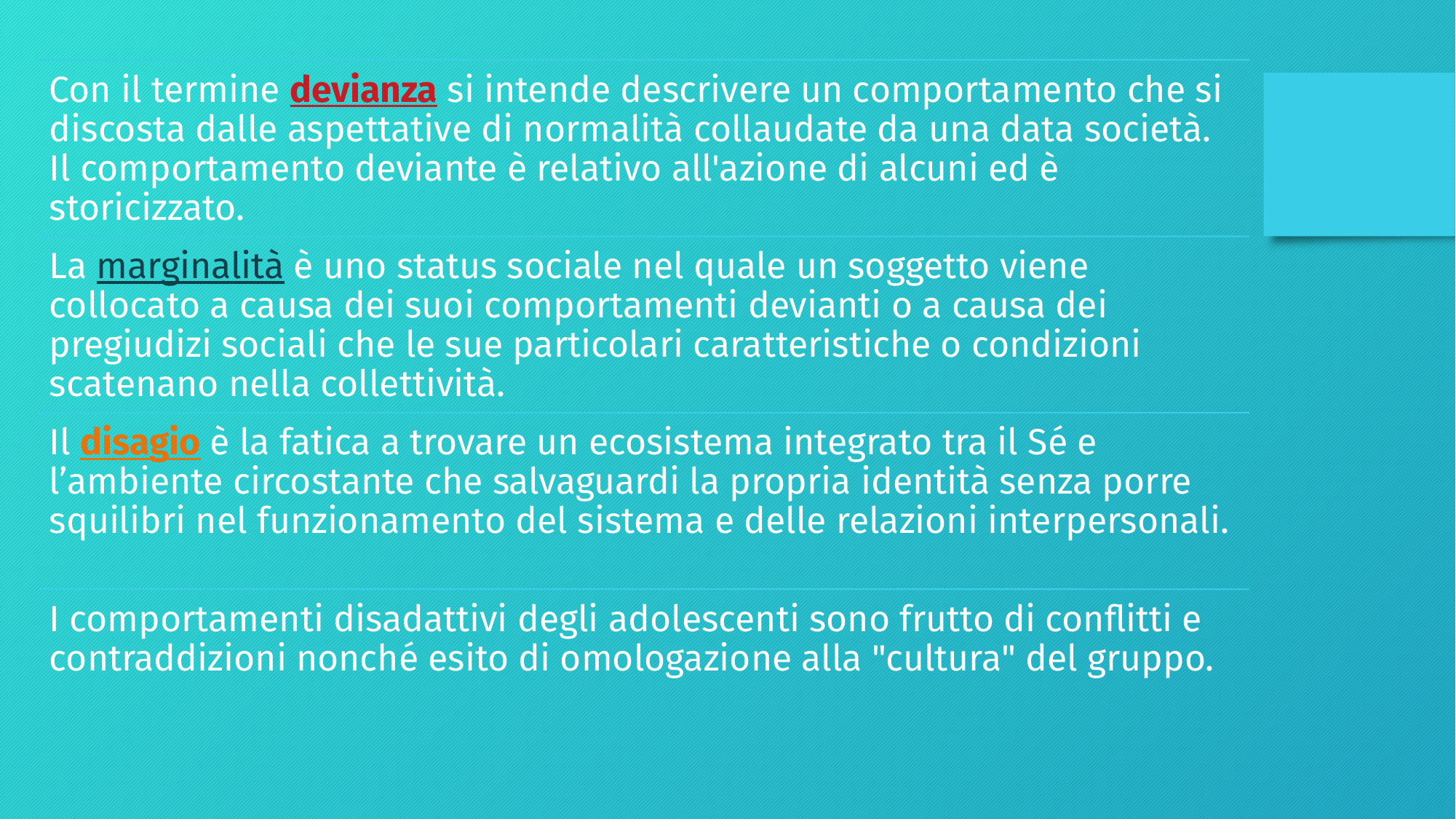

Con il termine devianza si intende descrivere un comportamento che si discosta dalle aspettative di normalità collaudate da una data società. Il comportamento deviante è relativo all'azione di alcuni ed è storicizzato.
La marginalità è uno status sociale nel quale un soggetto viene collocato a causa dei suoi comportamenti devianti o a causa dei pregiudizi sociali che le sue particolari caratteristiche o condizioni scatenano nella collettività.
Il disagio è la fatica a trovare un ecosistema integrato tra il Sé e l’ambiente circostante che salvaguardi la propria identità senza porre squilibri nel funzionamento del sistema e delle relazioni interpersonali.
I comportamenti disadattivi degli adolescenti sono frutto di conflitti e contraddizioni nonché esito di omologazione alla "cultura" del gruppo.